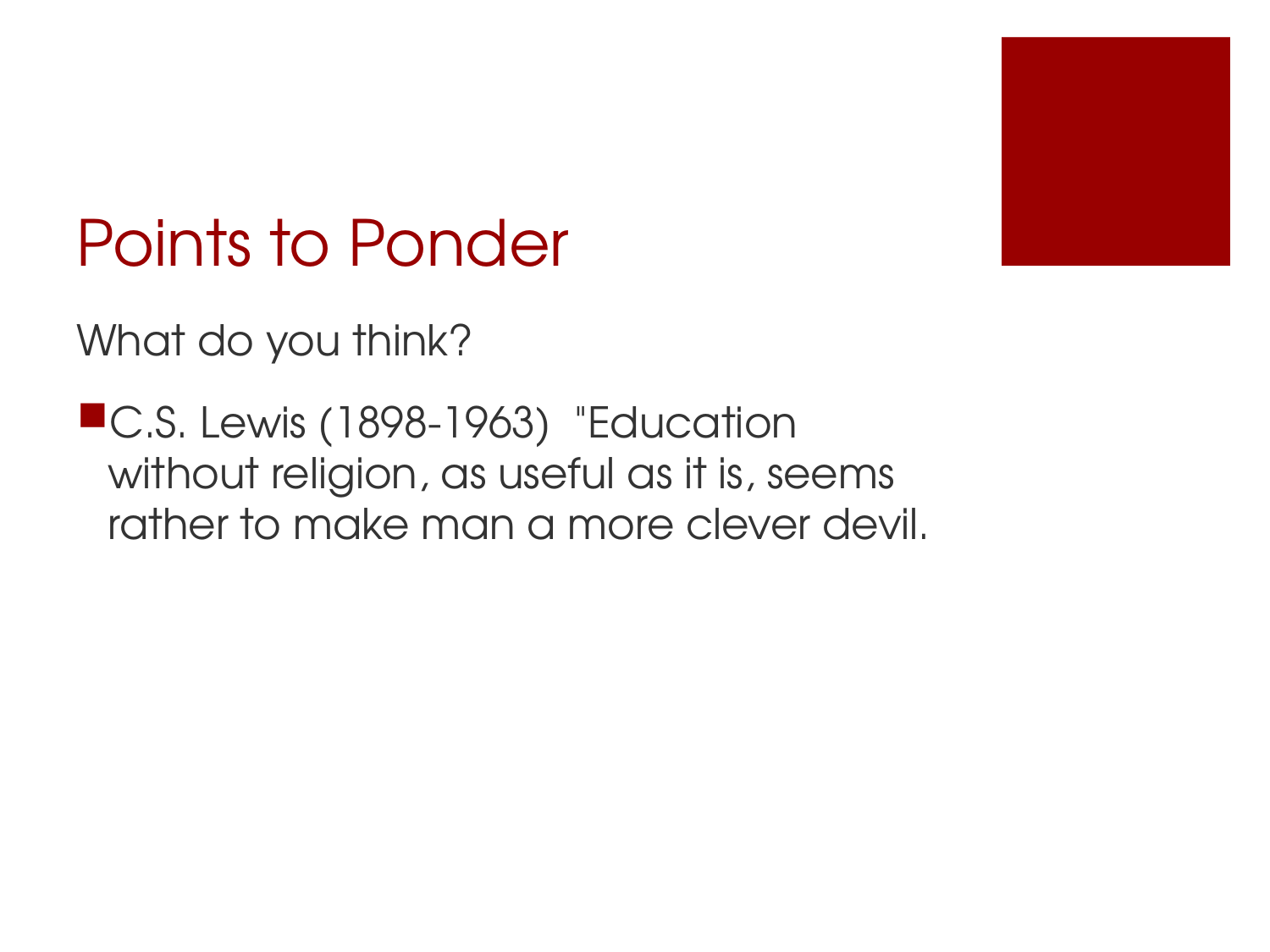

# Points to Ponder
What do you think?
C.S. Lewis (1898-1963)  "Education without religion, as useful as it is, seems rather to make man a more clever devil.